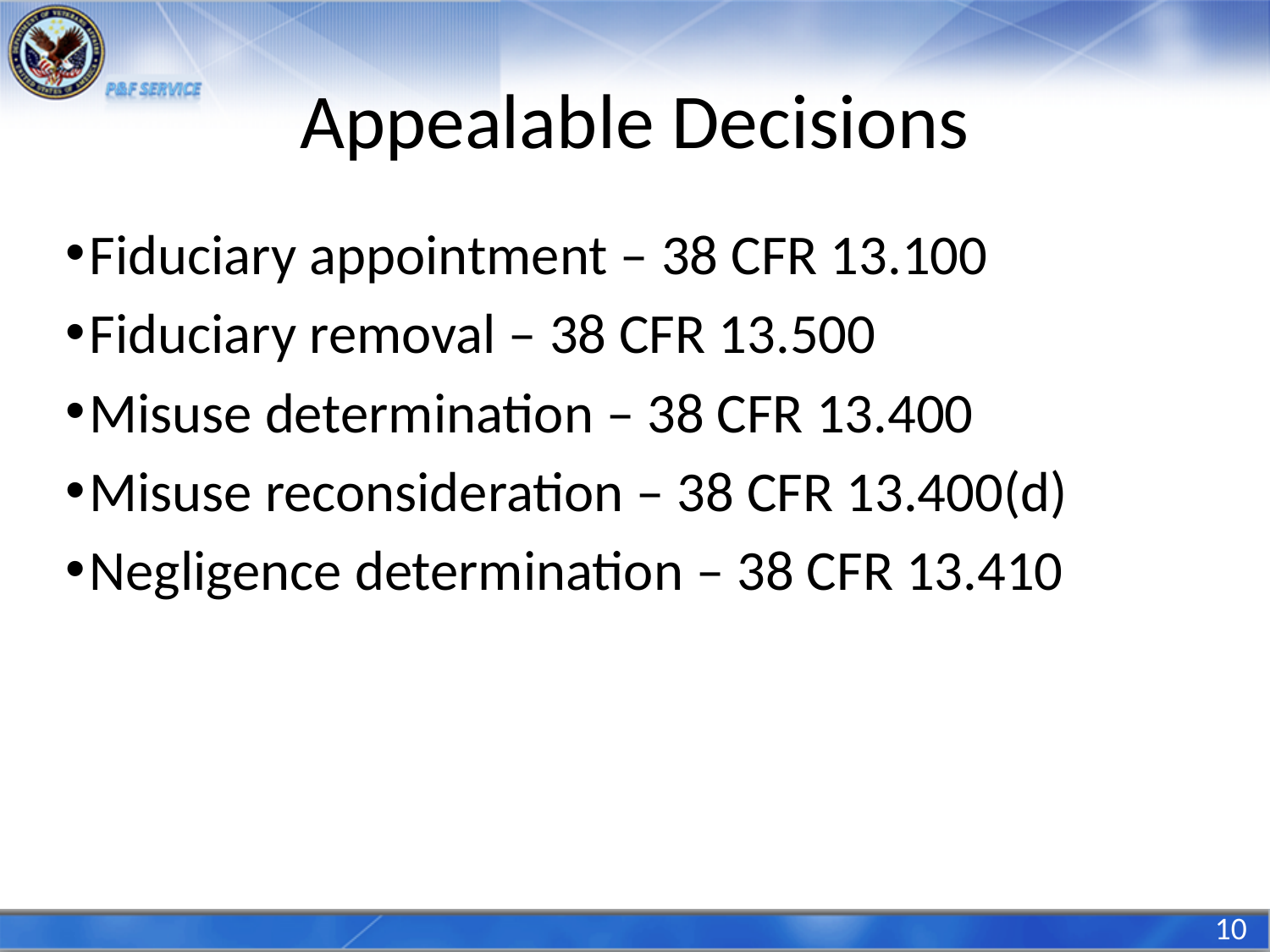

# Appealable Decisions
Fiduciary appointment – 38 CFR 13.100
Fiduciary removal – 38 CFR 13.500
Misuse determination – 38 CFR 13.400
Misuse reconsideration – 38 CFR 13.400(d)
Negligence determination – 38 CFR 13.410
10